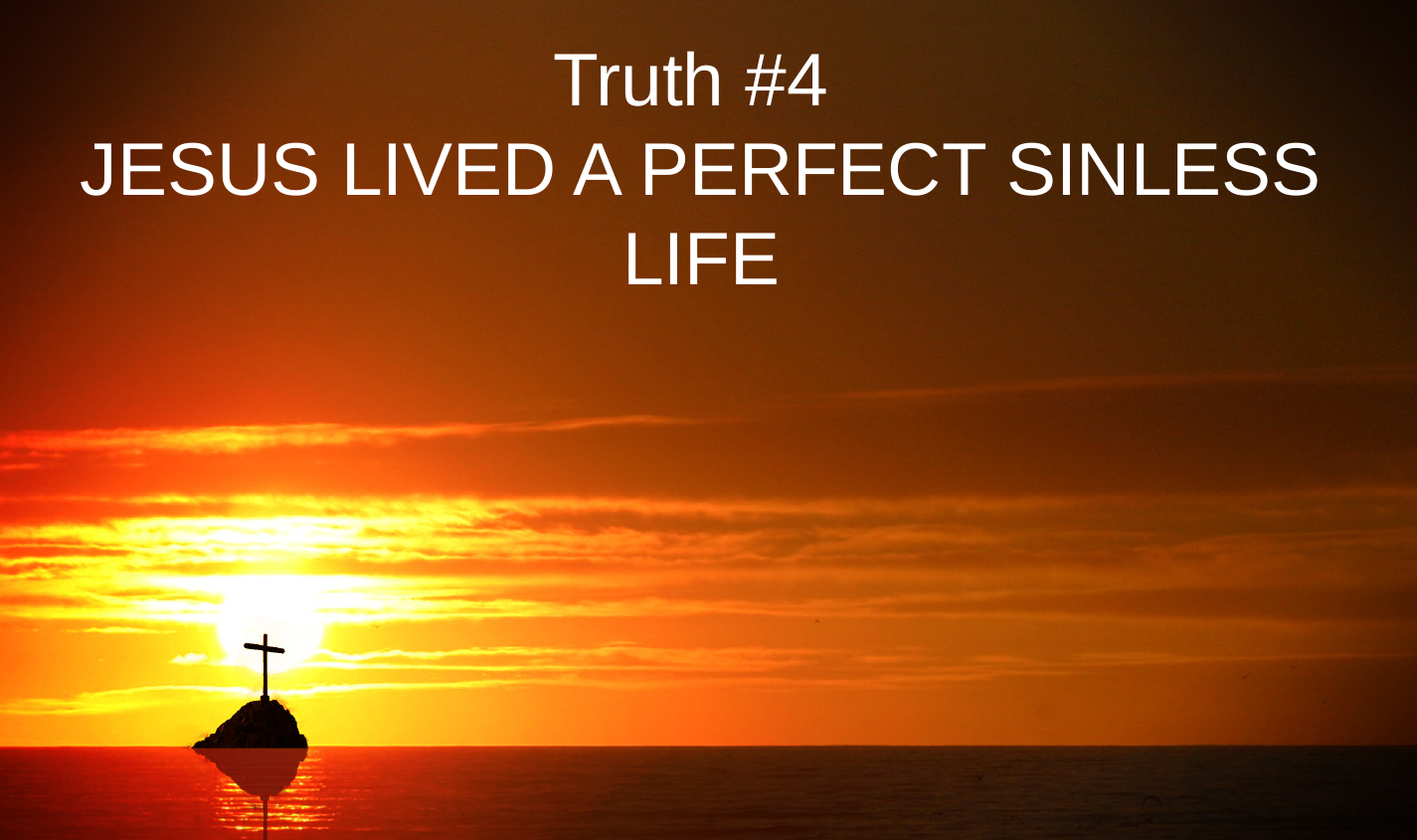

Truth #4
JESUS LIVED A PERFECT SINLESS LIFE